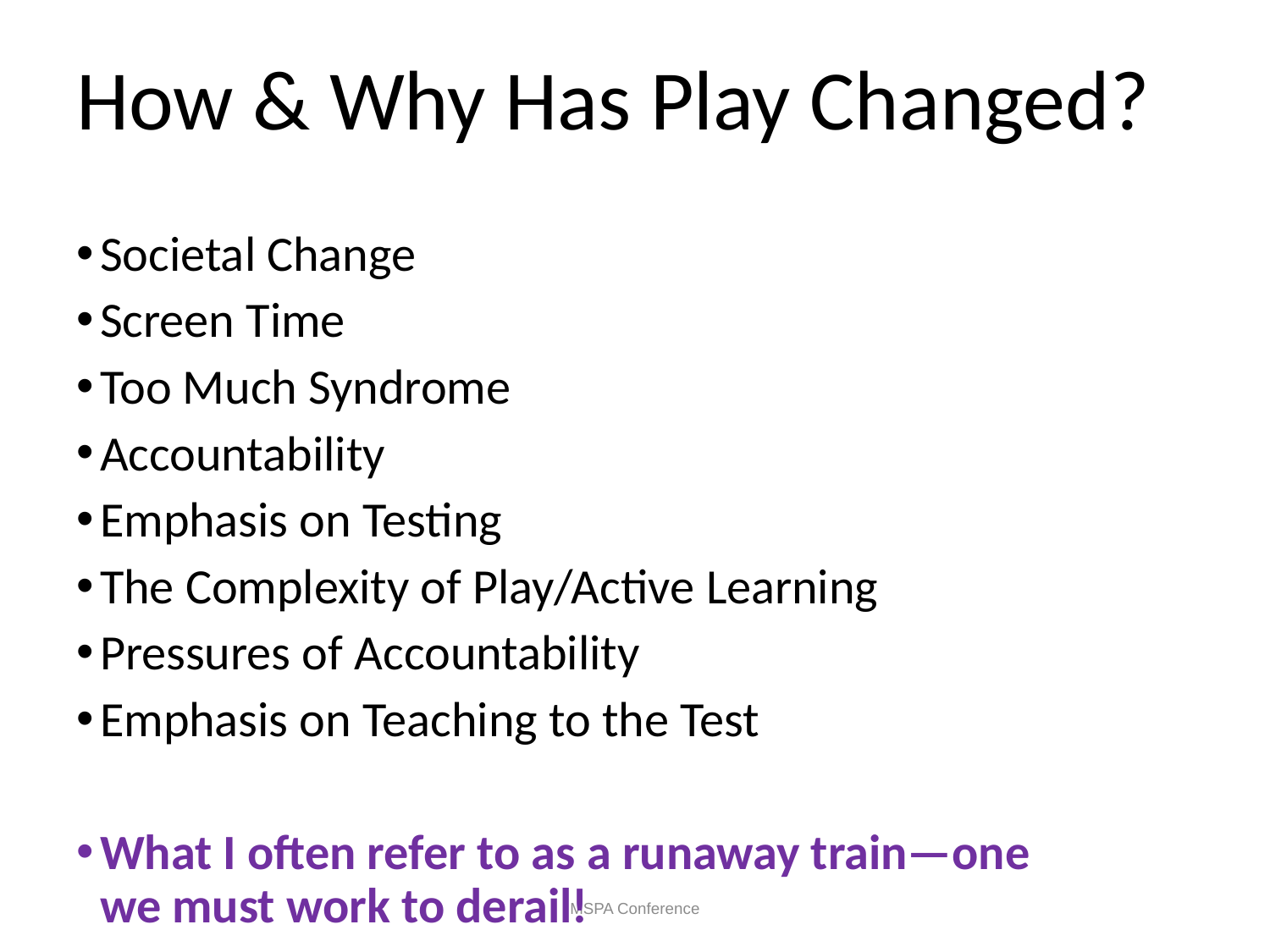

# How & Why Has Play Changed?
Societal Change
Screen Time
Too Much Syndrome
Accountability
Emphasis on Testing
The Complexity of Play/Active Learning
Pressures of Accountability
Emphasis on Teaching to the Test

What I often refer to as a runaway train—one we must work to derail!
MSPA Conference